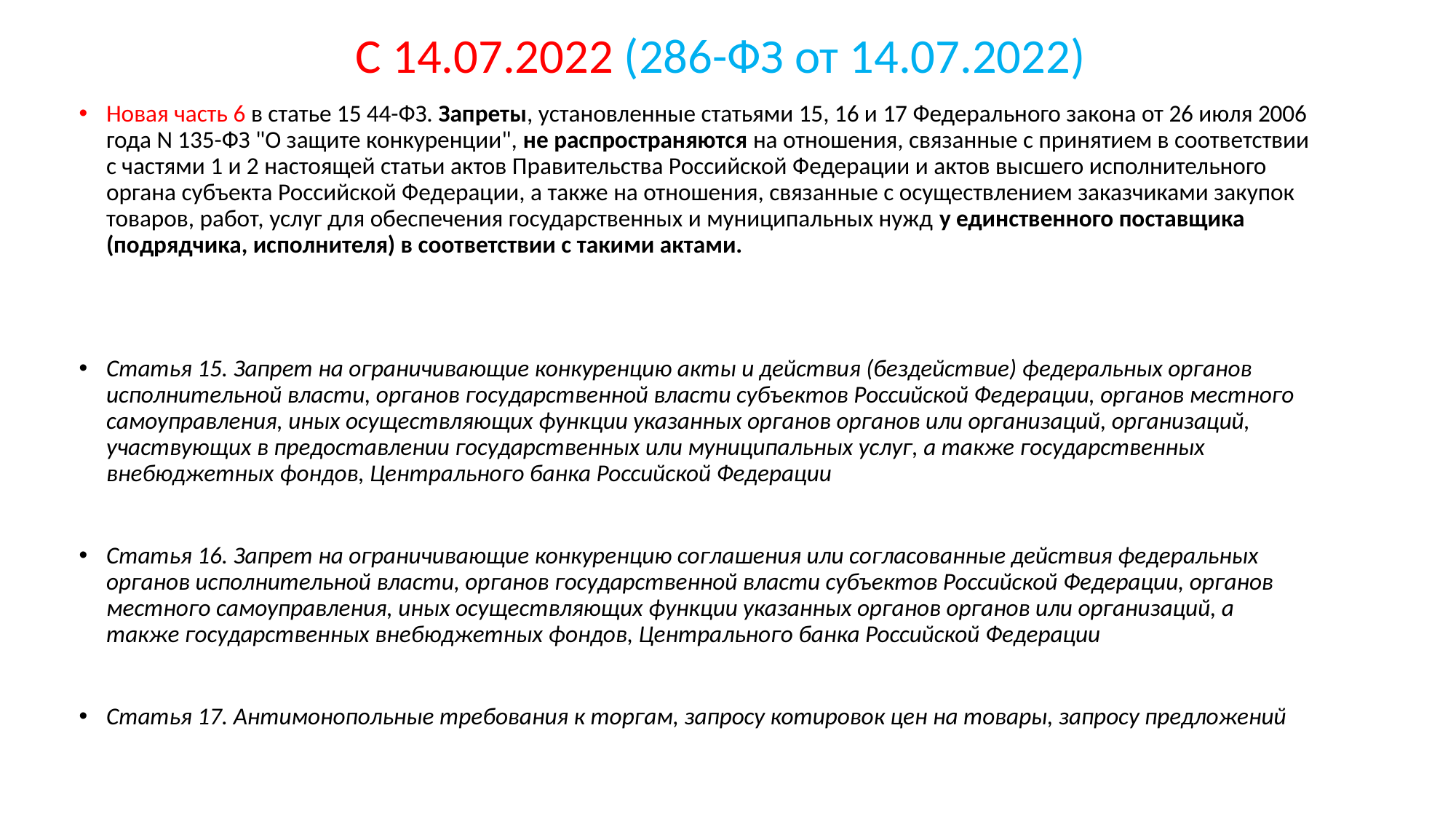

# С 14.07.2022 (286-ФЗ от 14.07.2022)
Новая часть 6 в статье 15 44-ФЗ. Запреты, установленные статьями 15, 16 и 17 Федерального закона от 26 июля 2006 года N 135-ФЗ "О защите конкуренции", не распространяются на отношения, связанные с принятием в соответствии с частями 1 и 2 настоящей статьи актов Правительства Российской Федерации и актов высшего исполнительного органа субъекта Российской Федерации, а также на отношения, связанные с осуществлением заказчиками закупок товаров, работ, услуг для обеспечения государственных и муниципальных нужд у единственного поставщика (подрядчика, исполнителя) в соответствии с такими актами.

Статья 15. Запрет на ограничивающие конкуренцию акты и действия (бездействие) федеральных органов исполнительной власти, органов государственной власти субъектов Российской Федерации, органов местного самоуправления, иных осуществляющих функции указанных органов органов или организаций, организаций, участвующих в предоставлении государственных или муниципальных услуг, а также государственных внебюджетных фондов, Центрального банка Российской Федерации

Статья 16. Запрет на ограничивающие конкуренцию соглашения или согласованные действия федеральных органов исполнительной власти, органов государственной власти субъектов Российской Федерации, органов местного самоуправления, иных осуществляющих функции указанных органов органов или организаций, а также государственных внебюджетных фондов, Центрального банка Российской Федерации

Статья 17. Антимонопольные требования к торгам, запросу котировок цен на товары, запросу предложений